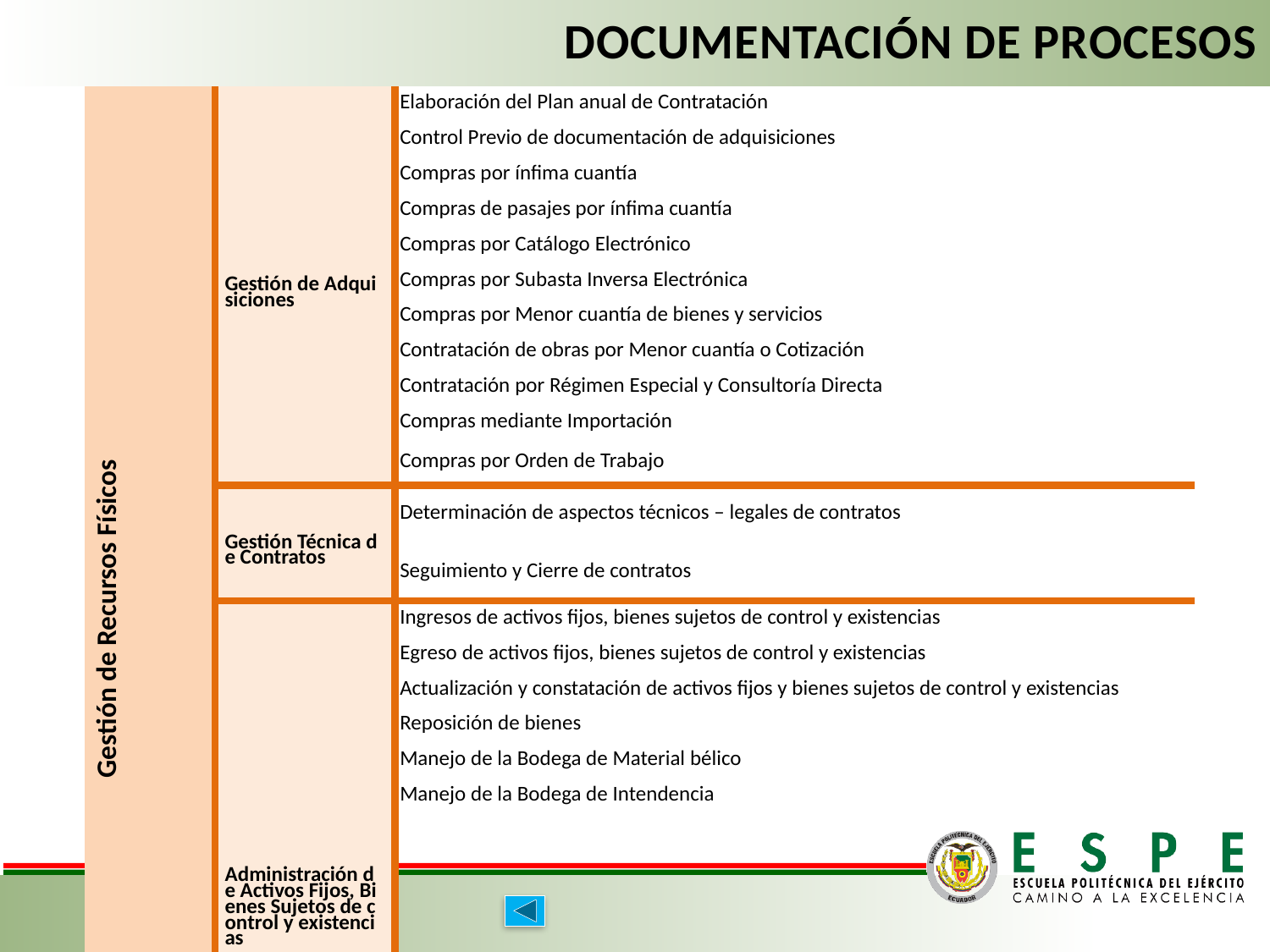

DOCUMENTACIÓN DE PROCESOS
| Gestión de Recursos Físicos | Gestión de Adquisiciones | Elaboración del Plan anual de Contratación |
| --- | --- | --- |
|  |  | Control Previo de documentación de adquisiciones |
|  |  | Compras por ínfima cuantía |
|  |  | Compras de pasajes por ínfima cuantía |
|  |  | Compras por Catálogo Electrónico |
|  |  | Compras por Subasta Inversa Electrónica |
|  |  | Compras por Menor cuantía de bienes y servicios |
|  |  | Contratación de obras por Menor cuantía o Cotización |
|  |  | Contratación por Régimen Especial y Consultoría Directa |
|  |  | Compras mediante Importación |
|  |  | Compras por Orden de Trabajo |
|  | Gestión Técnica de Contratos | Determinación de aspectos técnicos – legales de contratos |
|  |  | Seguimiento y Cierre de contratos |
|  | Administración de Activos Fijos, Bienes Sujetos de control y existencias | Ingresos de activos fijos, bienes sujetos de control y existencias |
|  |  | Egreso de activos fijos, bienes sujetos de control y existencias |
|  |  | Actualización y constatación de activos fijos y bienes sujetos de control y existencias |
|  |  | Reposición de bienes |
|  |  | Manejo de la Bodega de Material bélico |
|  |  | Manejo de la Bodega de Intendencia |
|  |  | Manejo de Bodegas |